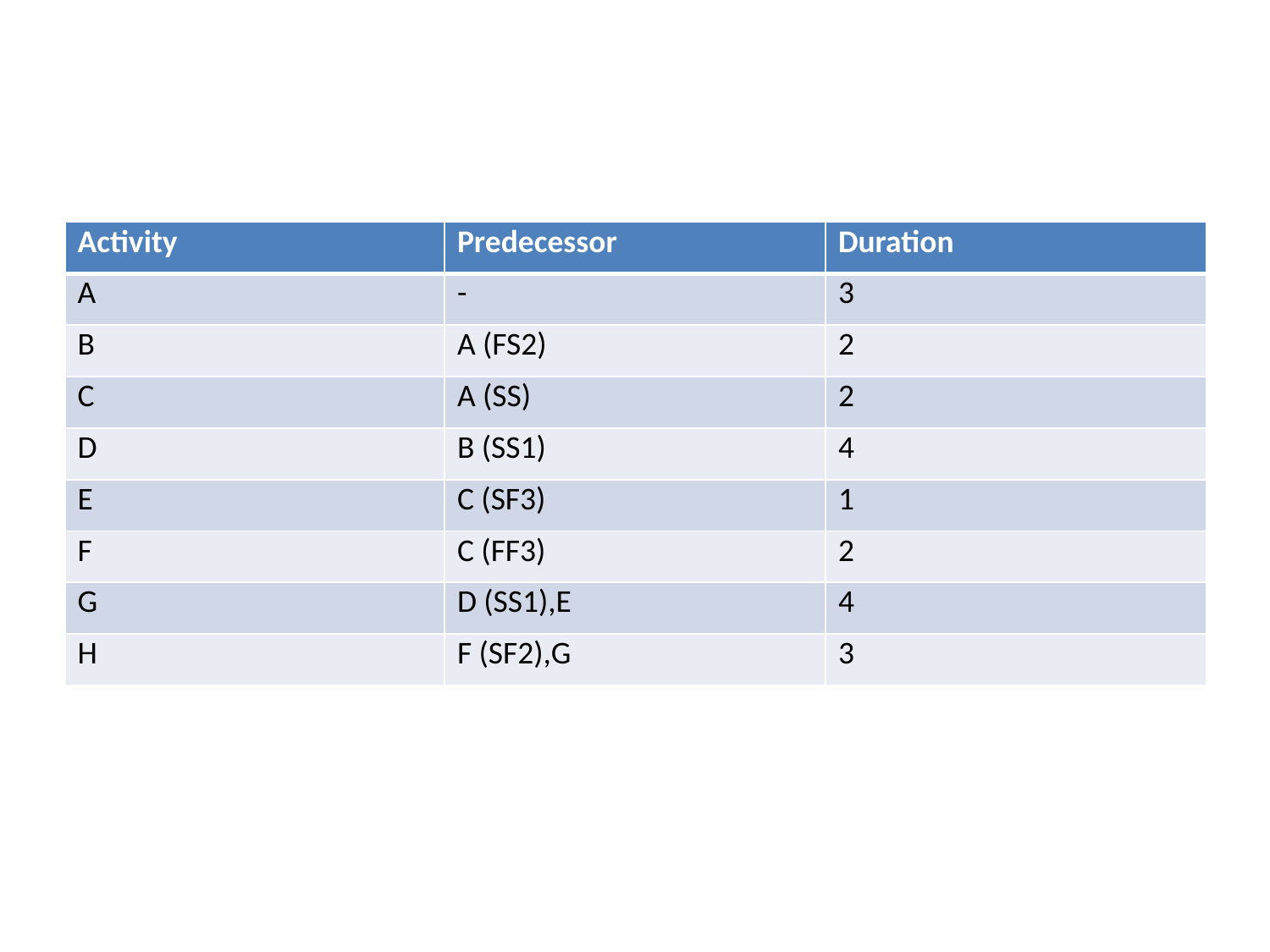

#
| Activity | Predecessor | Duration |
| --- | --- | --- |
| A | - | 3 |
| B | A (FS2) | 2 |
| C | A (SS) | 2 |
| D | B (SS1) | 4 |
| E | C (SF3) | 1 |
| F | C (FF3) | 2 |
| G | D (SS1),E | 4 |
| H | F (SF2),G | 3 |